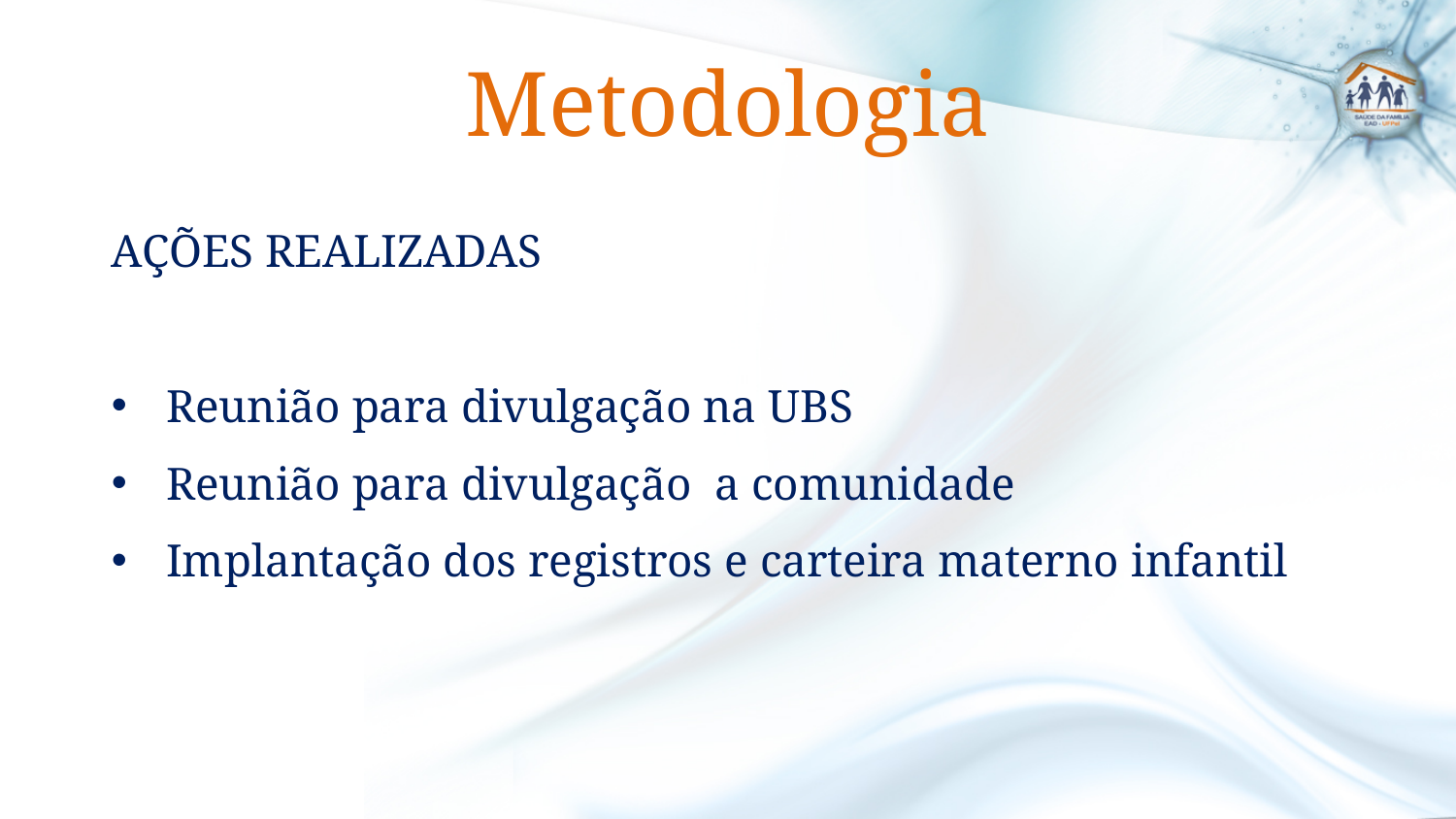

# Metodologia

AÇÕES REALIZADAS

Reunião para divulgação na UBS
Reunião para divulgação  a comunidade
Implantação dos registros e carteira materno infantil